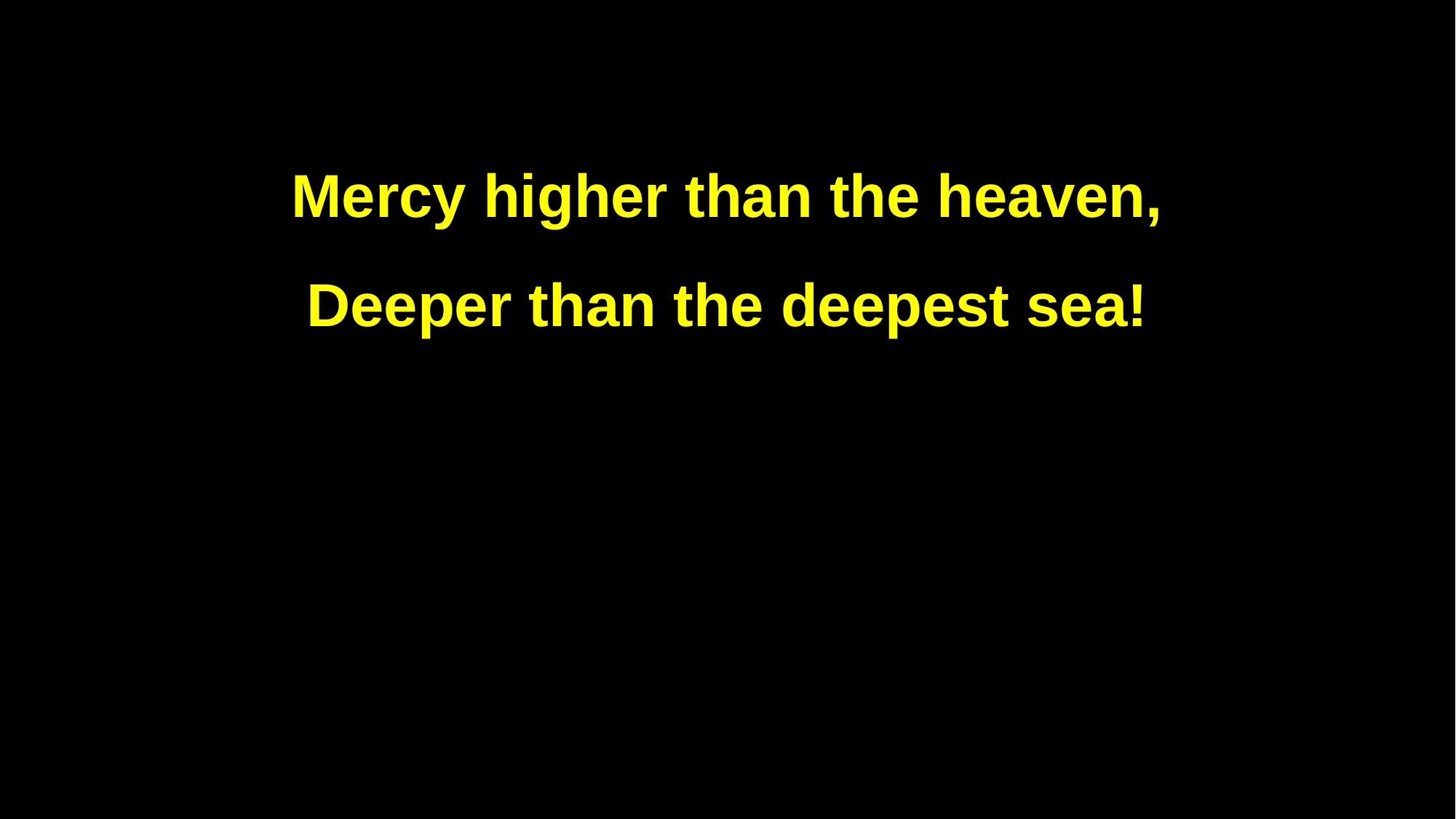

Mercy higher than the heaven,
Deeper than the deepest sea!